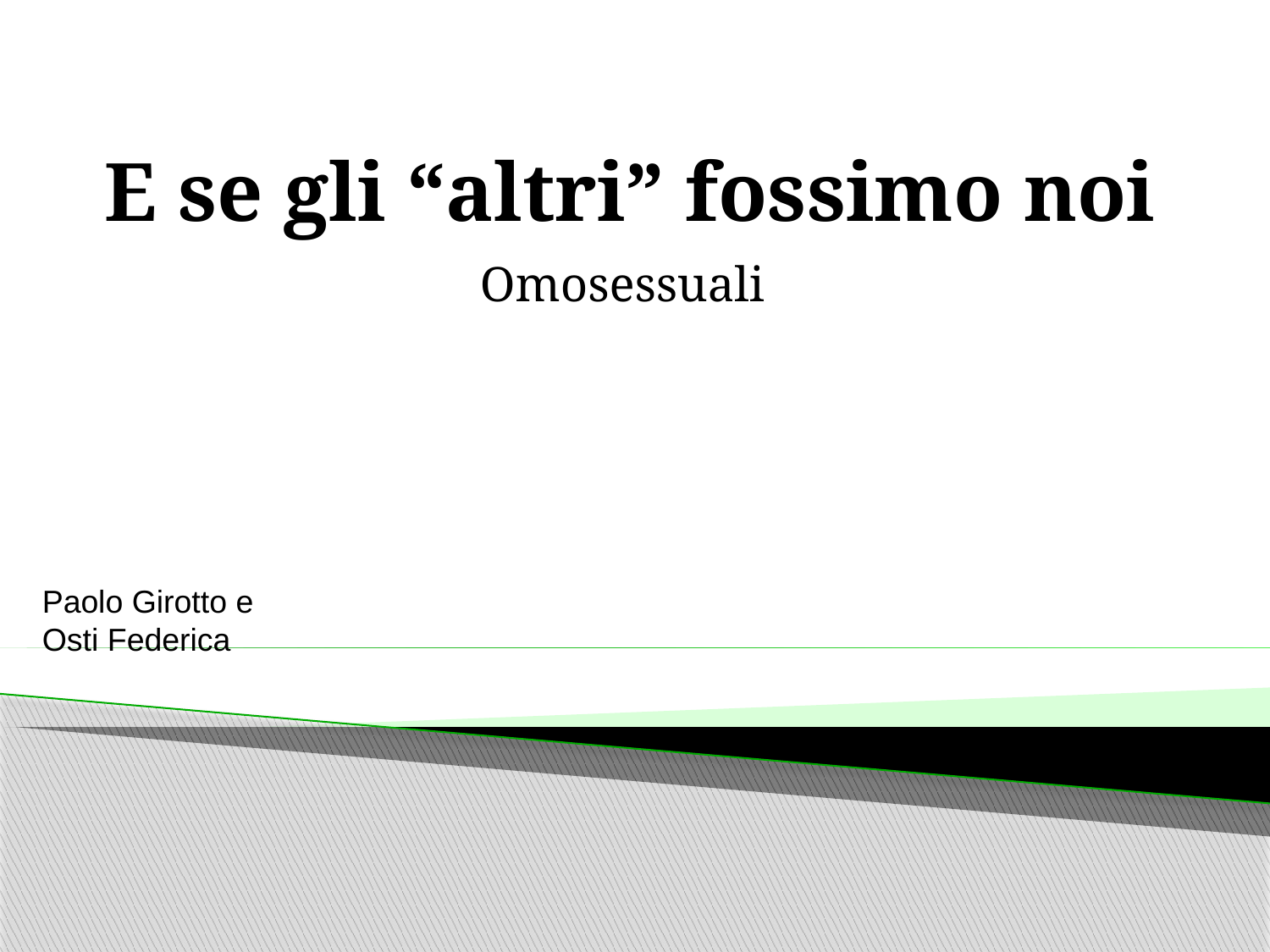

# E se gli “altri” fossimo noi
Omosessuali
Paolo Girotto e
Osti Federica